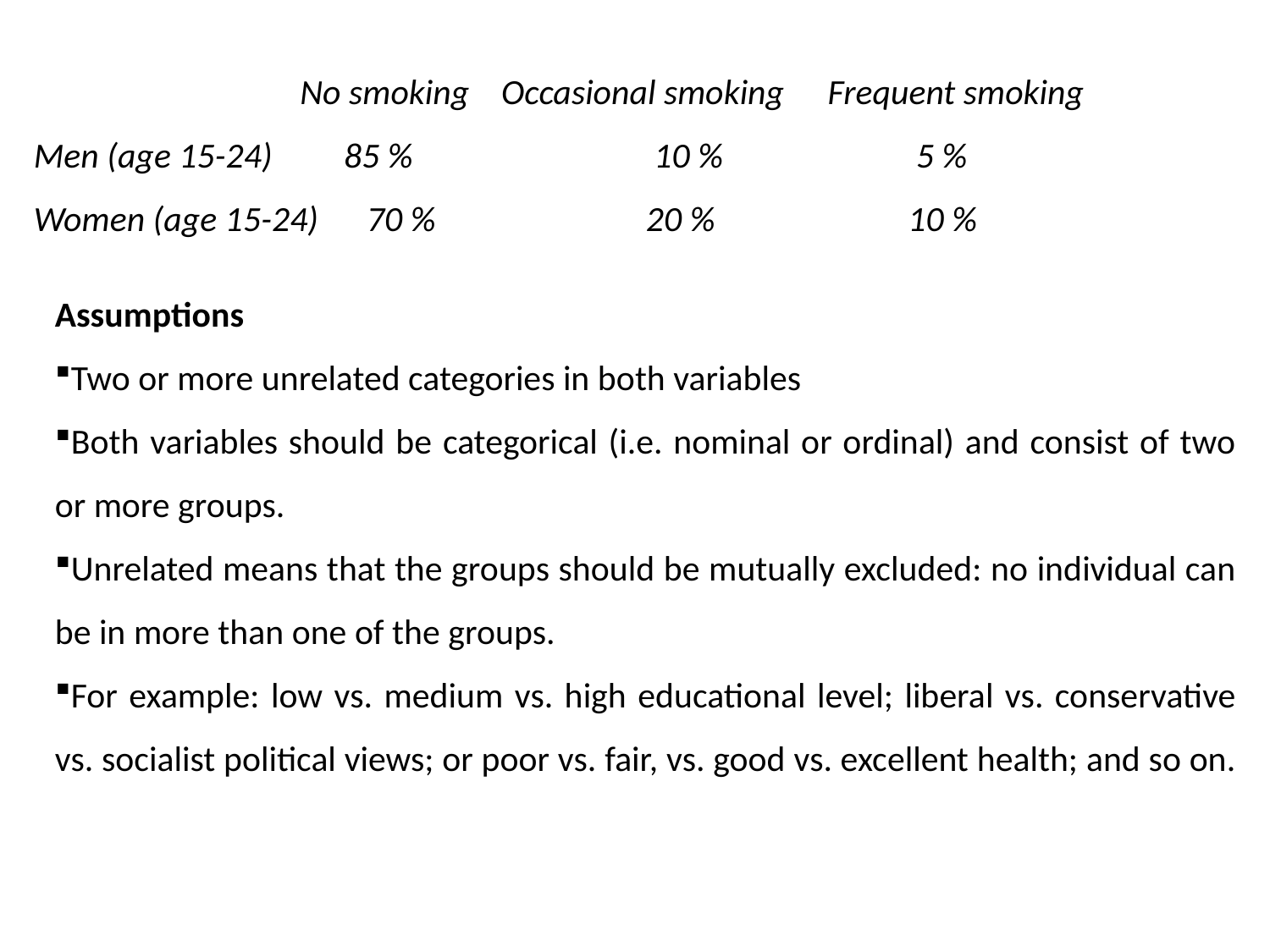

No smoking    Occasional smoking 	    Frequent smoking
Men (age 15-24) 	       85 % 	              10 % 	               5 %
Women (age 15-24)      70 % 	             20 % 	              10 %
Assumptions
Two or more unrelated categories in both variables
Both variables should be categorical (i.e. nominal or ordinal) and consist of two or more groups.
Unrelated means that the groups should be mutually excluded: no individual can be in more than one of the groups.
For example: low vs. medium vs. high educational level; liberal vs. conservative vs. socialist political views; or poor vs. fair, vs. good vs. excellent health; and so on.